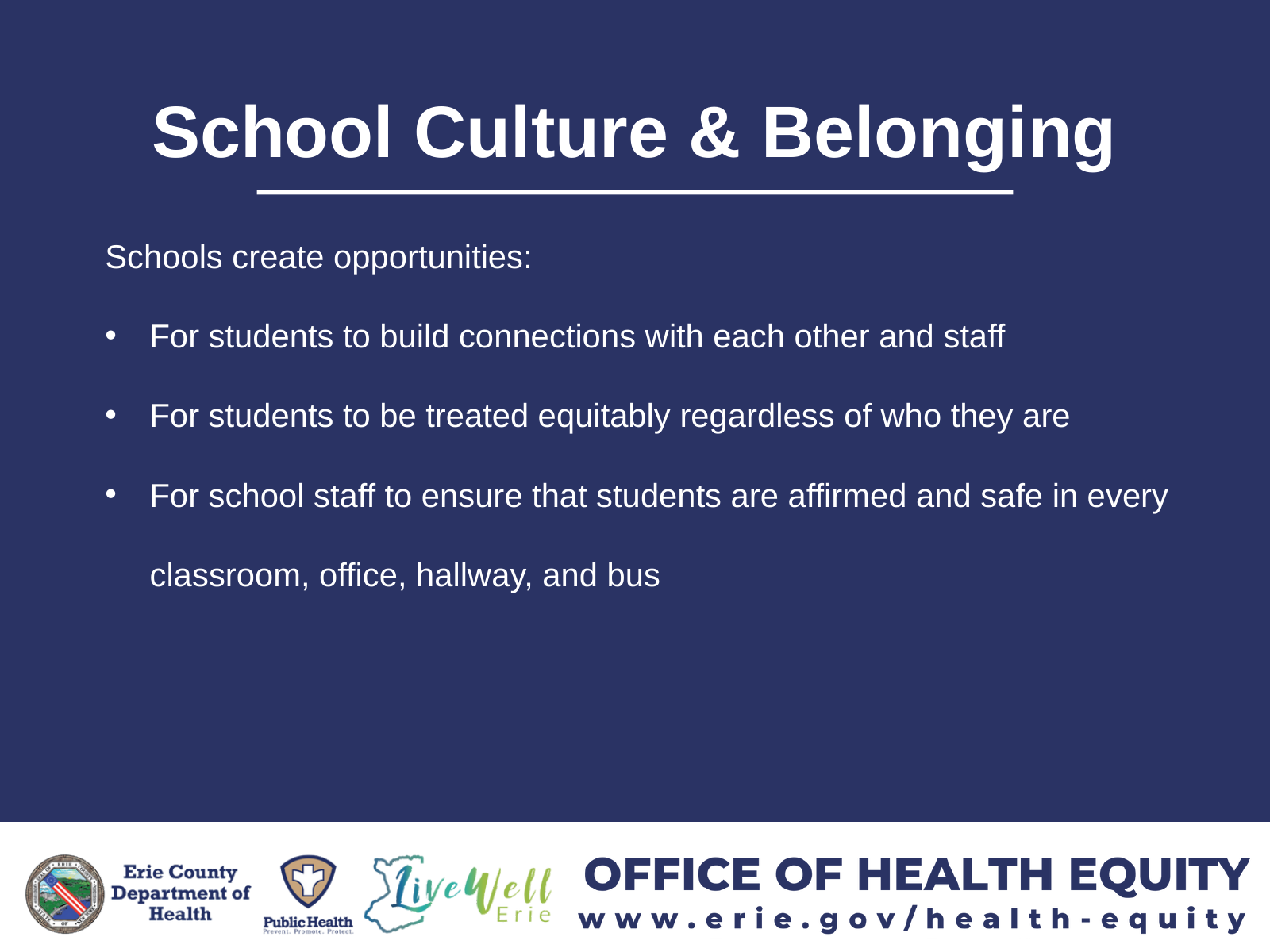

School Culture & Belonging

Schools create opportunities:
For students to build connections with each other and staff
For students to be treated equitably regardless of who they are
For school staff to ensure that students are affirmed and safe in every classroom, office, hallway, and bus